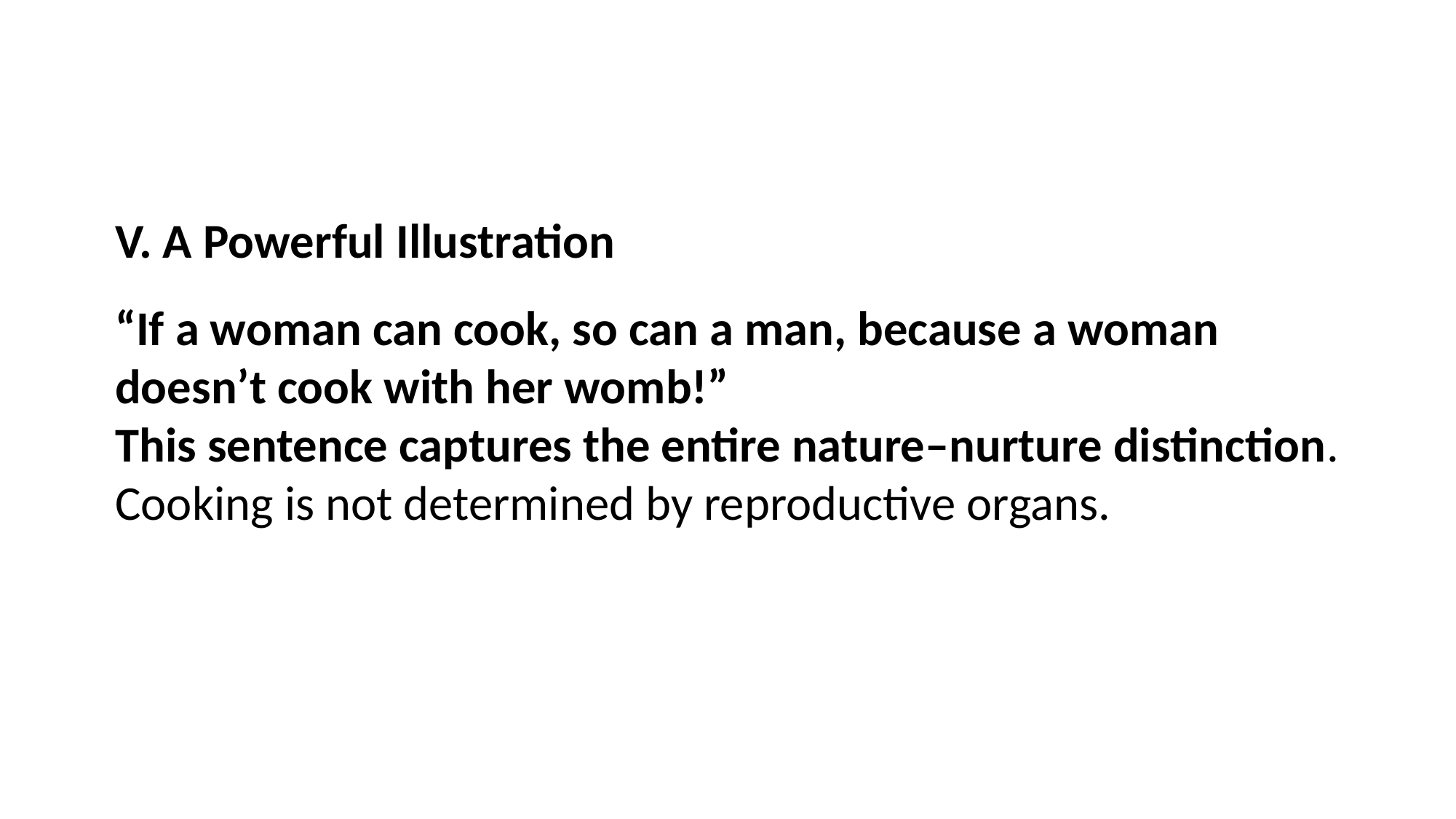

V. A Powerful Illustration
“If a woman can cook, so can a man, because a woman doesn’t cook with her womb!”
This sentence captures the entire nature–nurture distinction.
Cooking is not determined by reproductive organs.